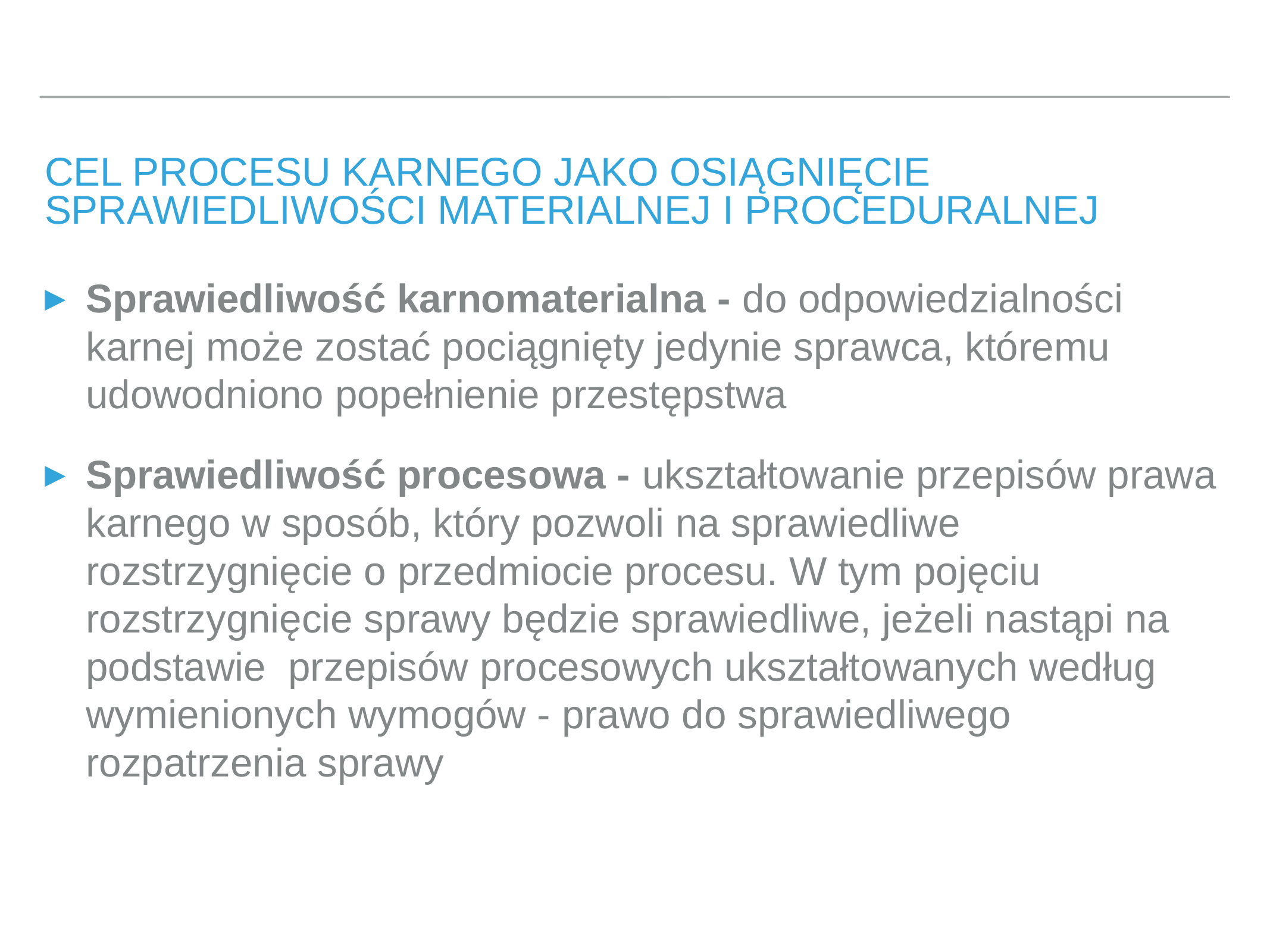

# Cel procesu karnego jako osiągnięcie sprawiedliwości materialnej i proceduralnej
Sprawiedliwość karnomaterialna - do odpowiedzialności karnej może zostać pociągnięty jedynie sprawca, któremu udowodniono popełnienie przestępstwa
Sprawiedliwość procesowa - ukształtowanie przepisów prawa karnego w sposób, który pozwoli na sprawiedliwe rozstrzygnięcie o przedmiocie procesu. W tym pojęciu rozstrzygnięcie sprawy będzie sprawiedliwe, jeżeli nastąpi na podstawie  przepisów procesowych ukształtowanych według wymienionych wymogów - prawo do sprawiedliwego rozpatrzenia sprawy